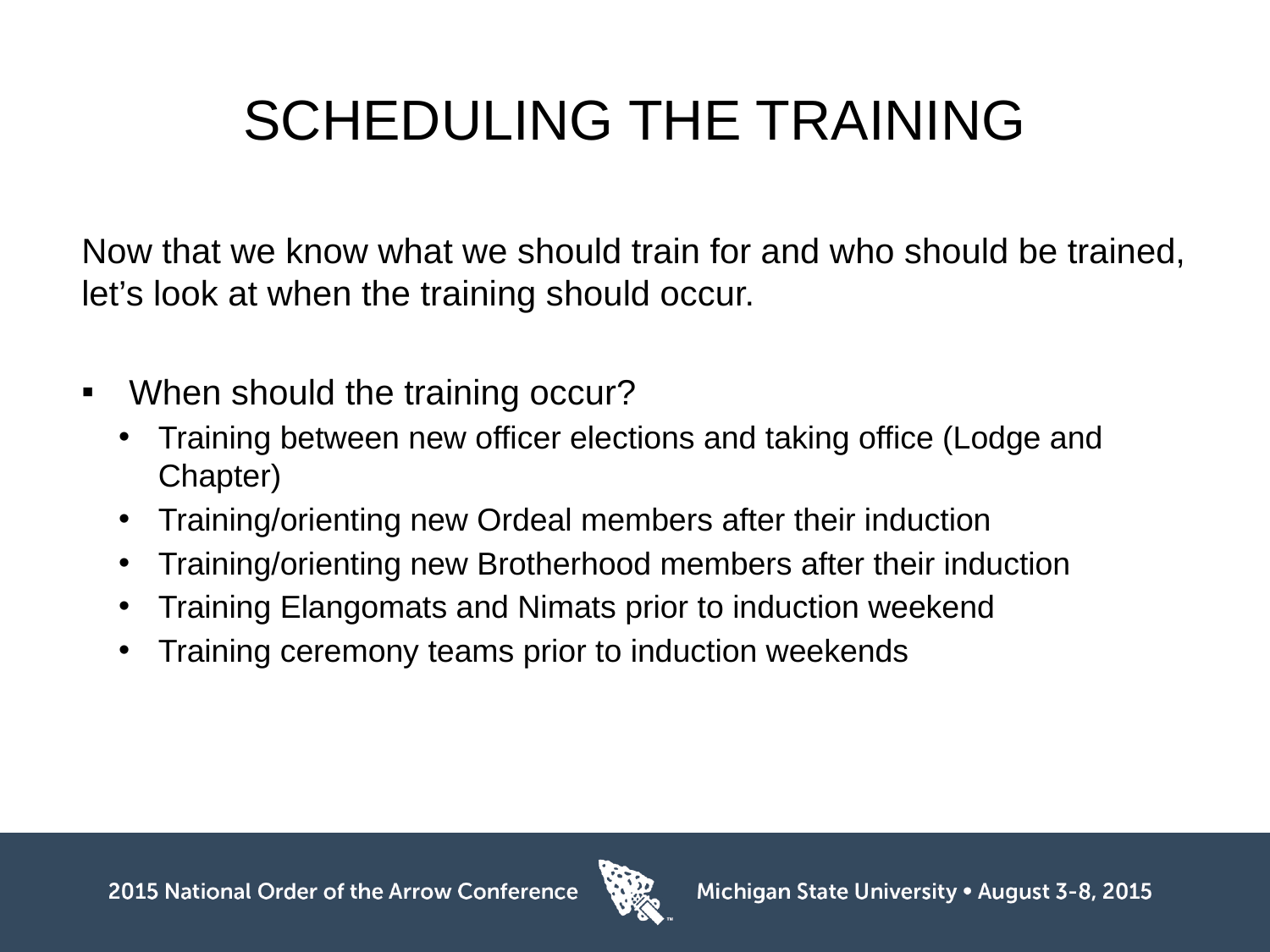

# SCHEDULING THE TRAINING
Now that we know what we should train for and who should be trained, let’s look at when the training should occur.

When should the training occur?
Training between new officer elections and taking office (Lodge and Chapter)
Training/orienting new Ordeal members after their induction
Training/orienting new Brotherhood members after their induction
Training Elangomats and Nimats prior to induction weekend
Training ceremony teams prior to induction weekends